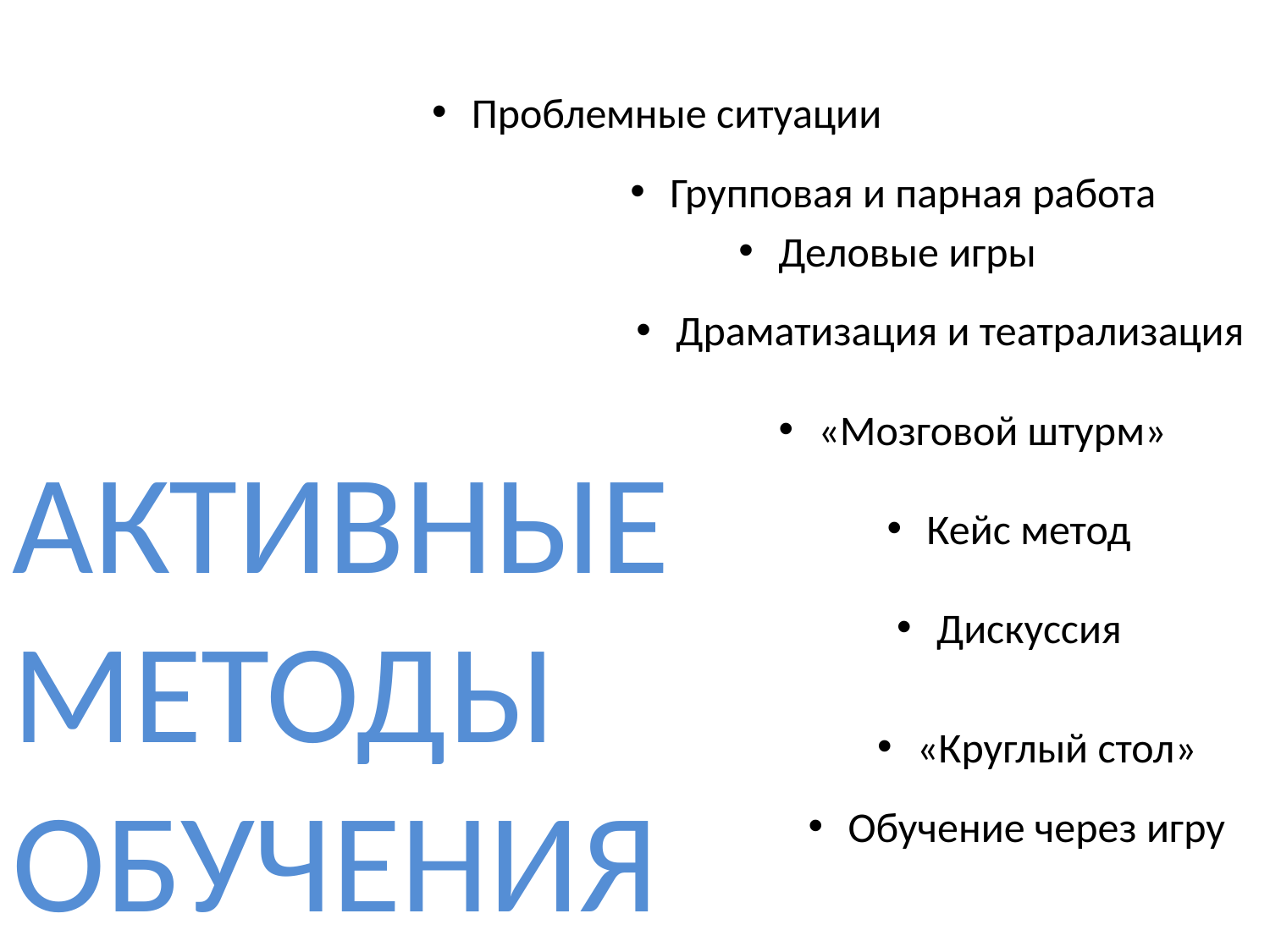

Проблемные ситуации
Групповая и парная работа
Деловые игры
Драматизация и театрализация
«Мозговой штурм»
АКТИВНЫЕ МЕТОДЫ ОБУЧЕНИЯ
Кейс метод
Дискуссия
«Круглый стол»
Обучение через игру